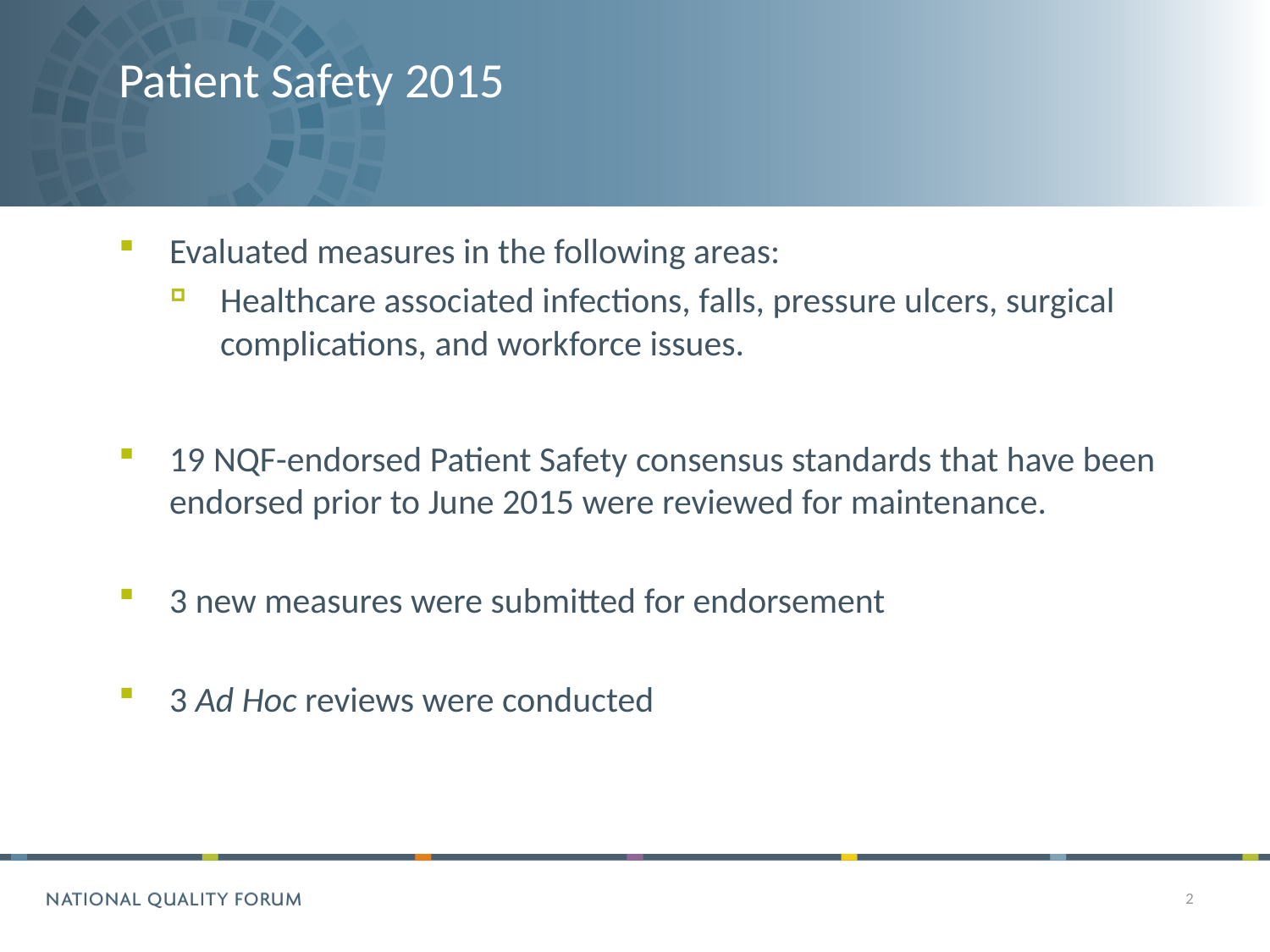

# Patient Safety 2015
Evaluated measures in the following areas:
Healthcare associated infections, falls, pressure ulcers, surgical complications, and workforce issues.

19 NQF-endorsed Patient Safety consensus standards that have been endorsed prior to June 2015 were reviewed for maintenance.

3 new measures were submitted for endorsement

3 Ad Hoc reviews were conducted

2